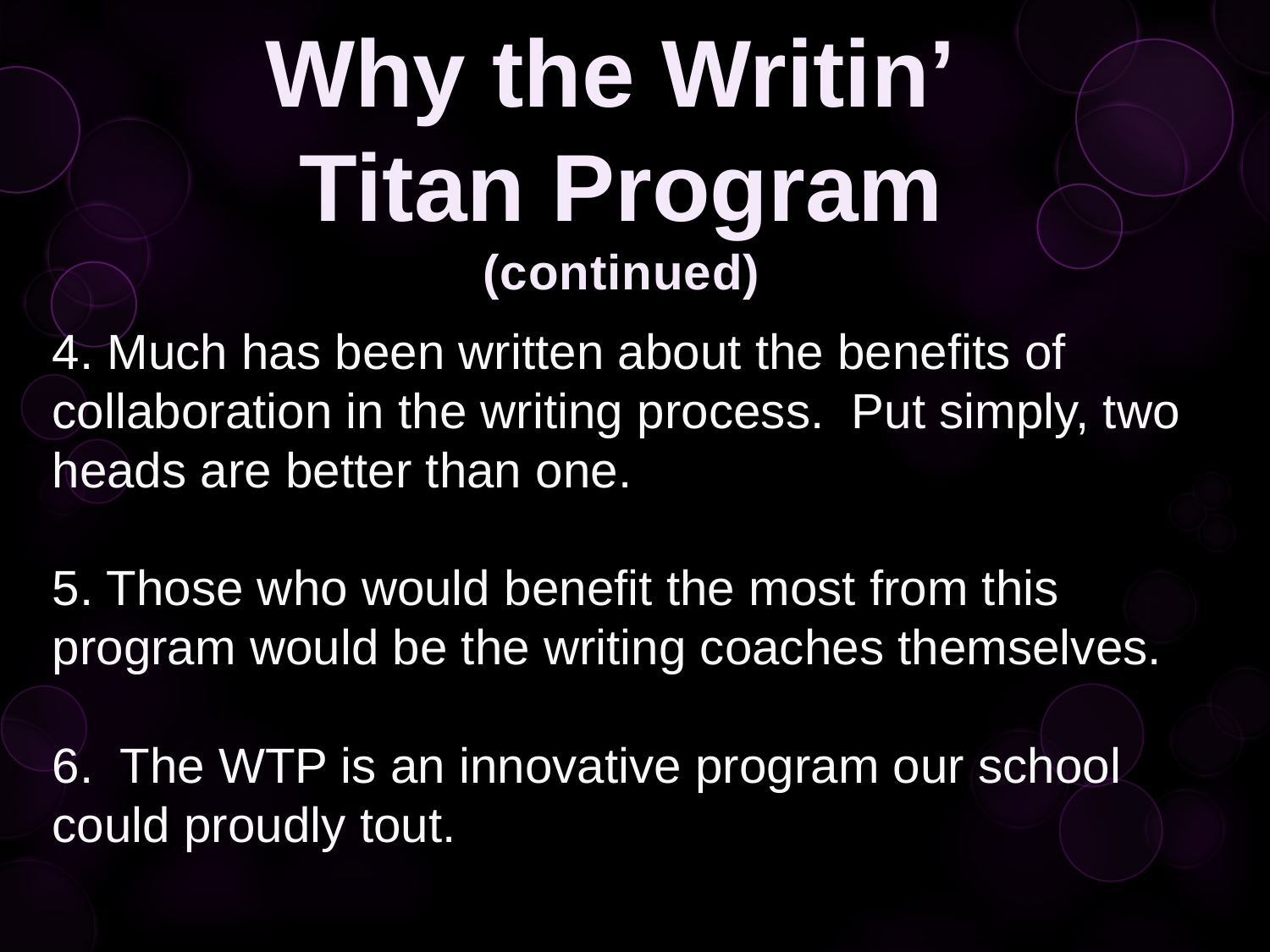

Why the Writin’
Titan Program
(continued)
4. Much has been written about the benefits of collaboration in the writing process.  Put simply, two heads are better than one.

5. Those who would benefit the most from this program would be the writing coaches themselves.

6.  The WTP is an innovative program our school could proudly tout.